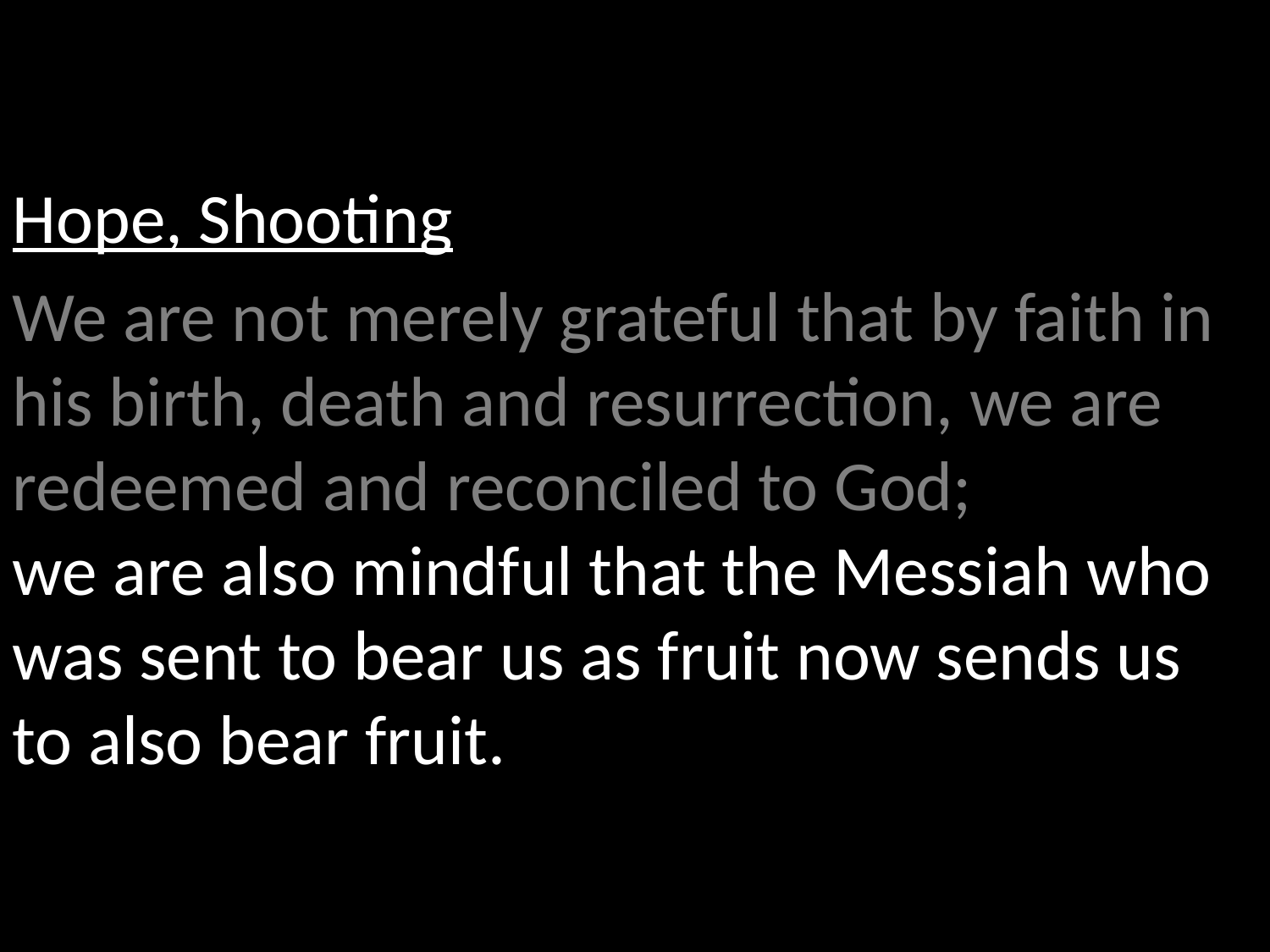

Hope, Shooting
We are not merely grateful that by faith in his birth, death and resurrection, we are redeemed and reconciled to God;
we are also mindful that the Messiah who was sent to bear us as fruit now sends us to also bear fruit.